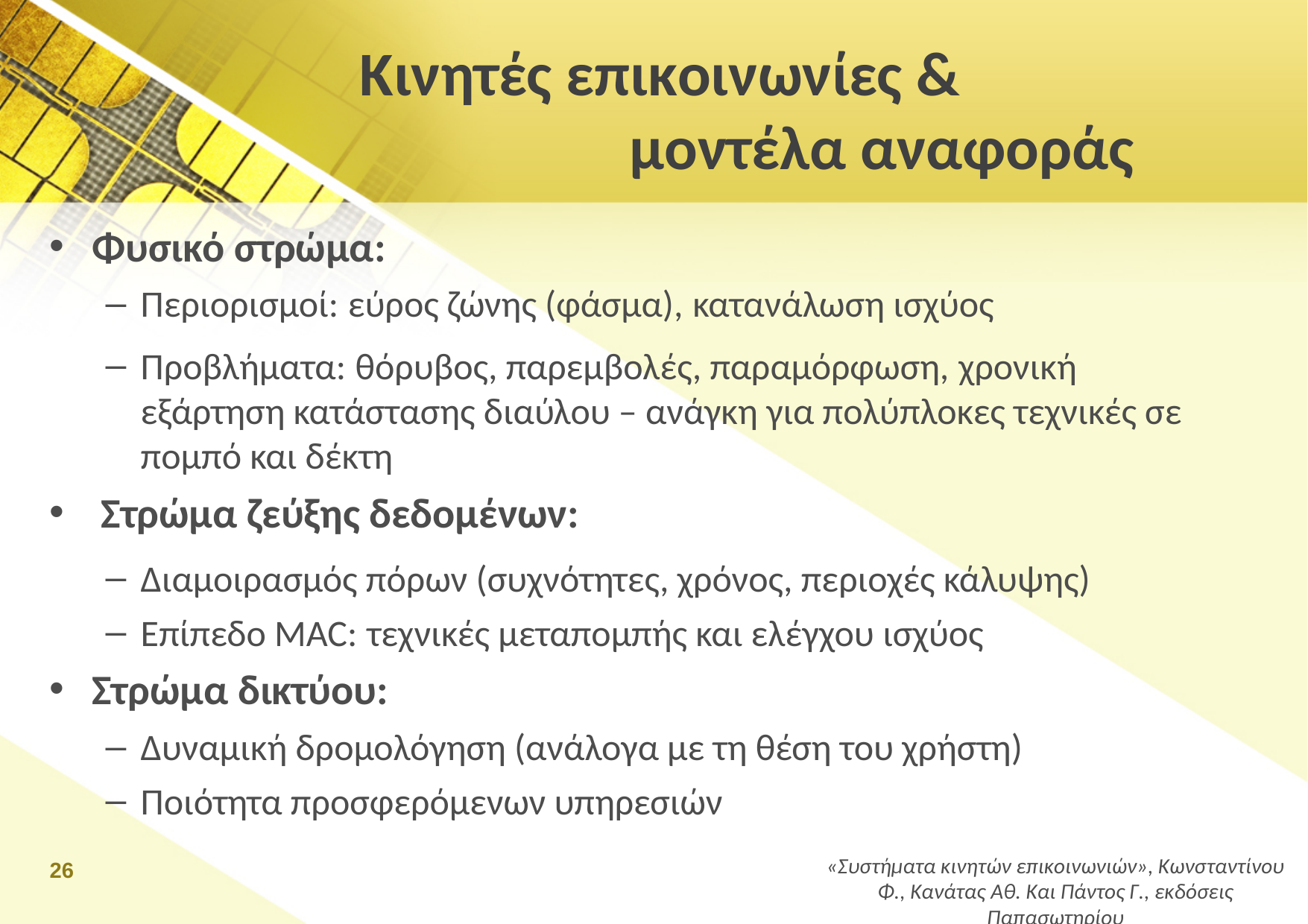

Κινητές επικοινωνίες & μοντέλα αναφοράς
Φυσικό στρώμα:
Περιορισμοί: εύρος ζώνης (φάσμα), κατανάλωση ισχύος
Προβλήματα: θόρυβος, παρεμβολές, παραμόρφωση, χρονική εξάρτηση κατάστασης διαύλου – ανάγκη για πολύπλοκες τεχνικές σε πομπό και δέκτη
Στρώμα ζεύξης δεδομένων:
Διαμοιρασμός πόρων (συχνότητες, χρόνος, περιοχές κάλυψης)
Επίπεδο MAC: τεχνικές μεταπομπής και ελέγχου ισχύος
Στρώμα δικτύου:
Δυναμική δρομολόγηση (ανάλογα με τη θέση του χρήστη)
Ποιότητα προσφερόμενων υπηρεσιών
26
«Συστήματα κινητών επικοινωνιών», Κωνσταντίνου Φ., Κανάτας Αθ. Και Πάντος Γ., εκδόσεις Παπασωτηρίου